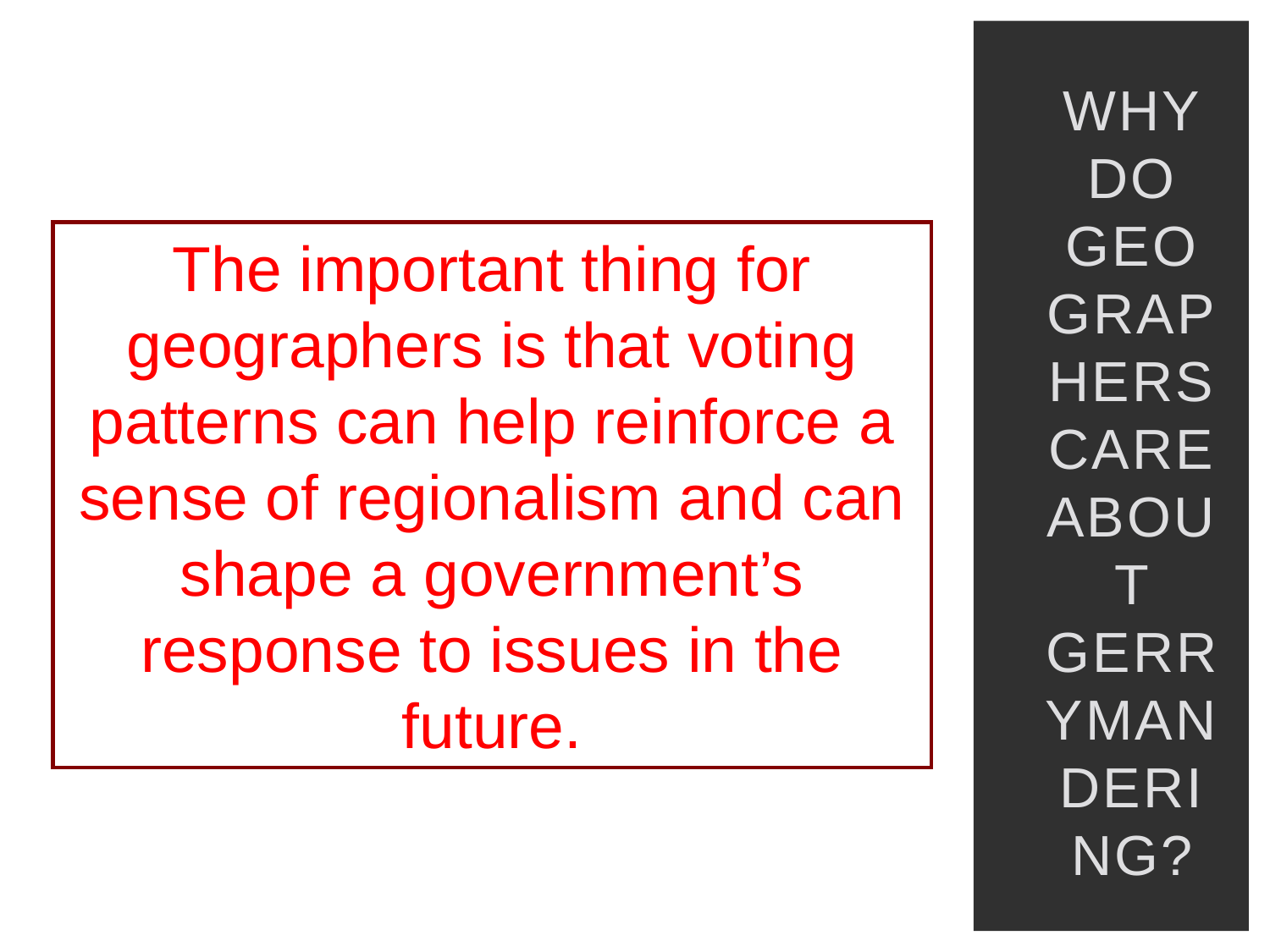

# Why do geographers care about gerrymandering?
The important thing for geographers is that voting patterns can help reinforce a sense of regionalism and can shape a government’s response to issues in the future.